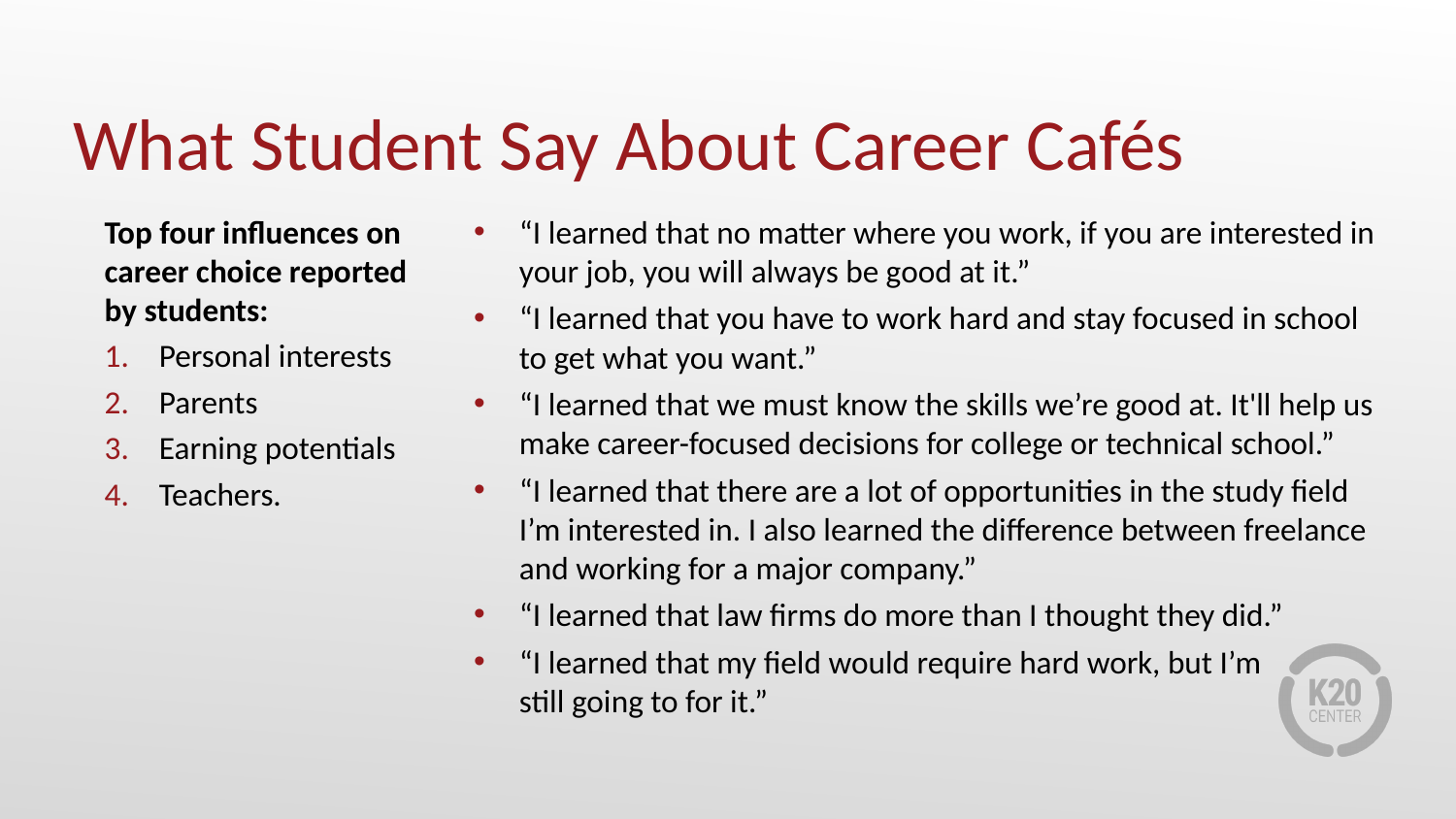

# What Student Say About Career Cafés
Top four influences on career choice reported by students:
Personal interests
Parents
Earning potentials
Teachers.

“I learned that no matter where you work, if you are interested in your job, you will always be good at it.”
“I learned that you have to work hard and stay focused in school to get what you want.”
“I learned that we must know the skills we’re good at. It'll help us make career-focused decisions for college or technical school.”
“I learned that there are a lot of opportunities in the study field I’m interested in. I also learned the difference between freelance and working for a major company.”
“I learned that law firms do more than I thought they did.”
“I learned that my field would require hard work, but I’m
still going to for it.”